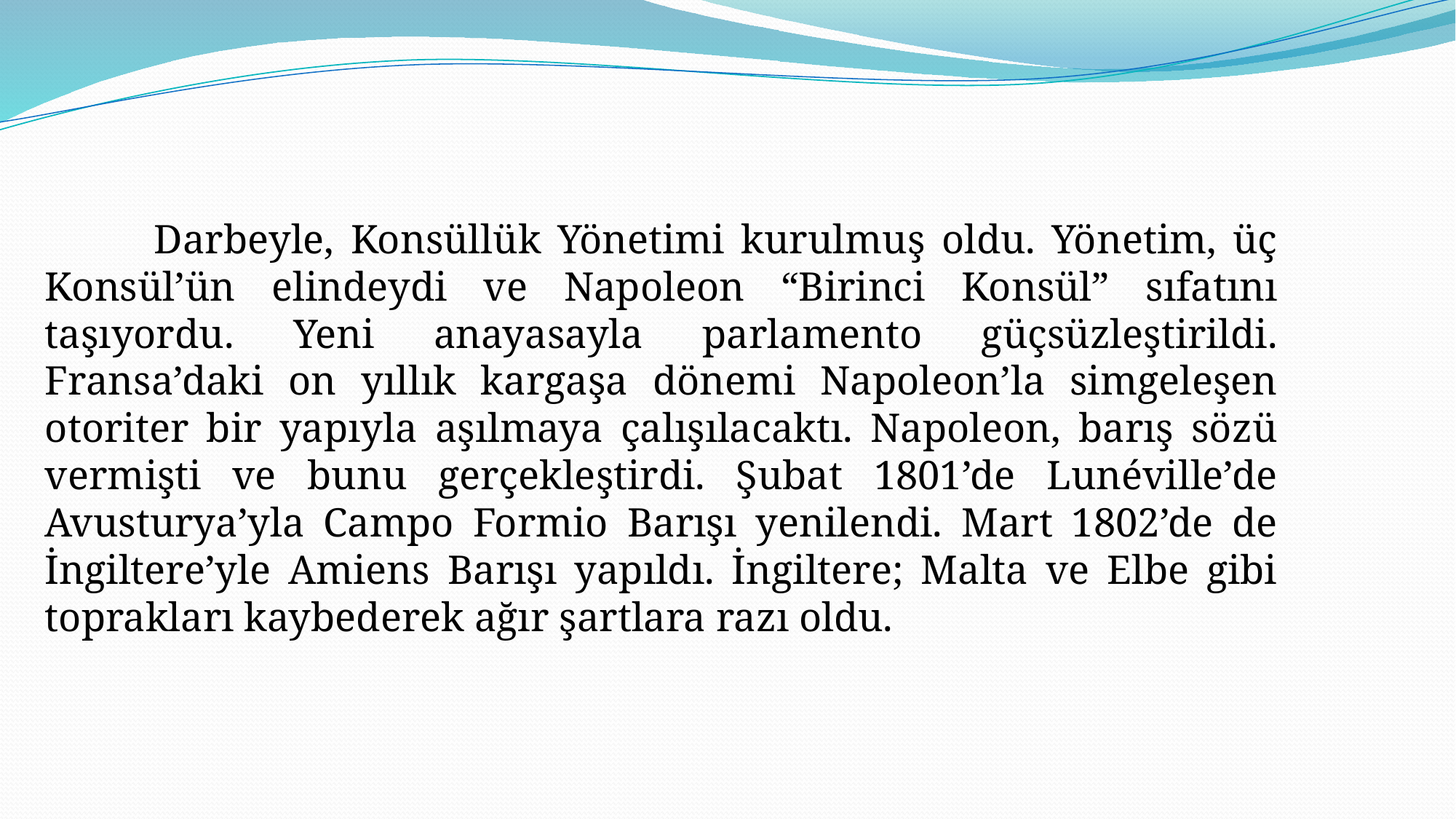

Darbeyle, Konsüllük Yönetimi kurulmuş oldu. Yönetim, üç Konsül’ün elindeydi ve Napoleon “Birinci Konsül” sıfatını taşıyordu. Yeni anayasayla parlamento güçsüzleştirildi. Fransa’daki on yıllık kargaşa dönemi Napoleon’la simgeleşen otoriter bir yapıyla aşılmaya çalışılacaktı. Napoleon, barış sözü vermişti ve bunu gerçekleştirdi. Şubat 1801’de Lunéville’de Avusturya’yla Campo Formio Barışı yenilendi. Mart 1802’de de İngiltere’yle Amiens Barışı yapıldı. İngiltere; Malta ve Elbe gibi toprakları kaybederek ağır şartlara razı oldu.